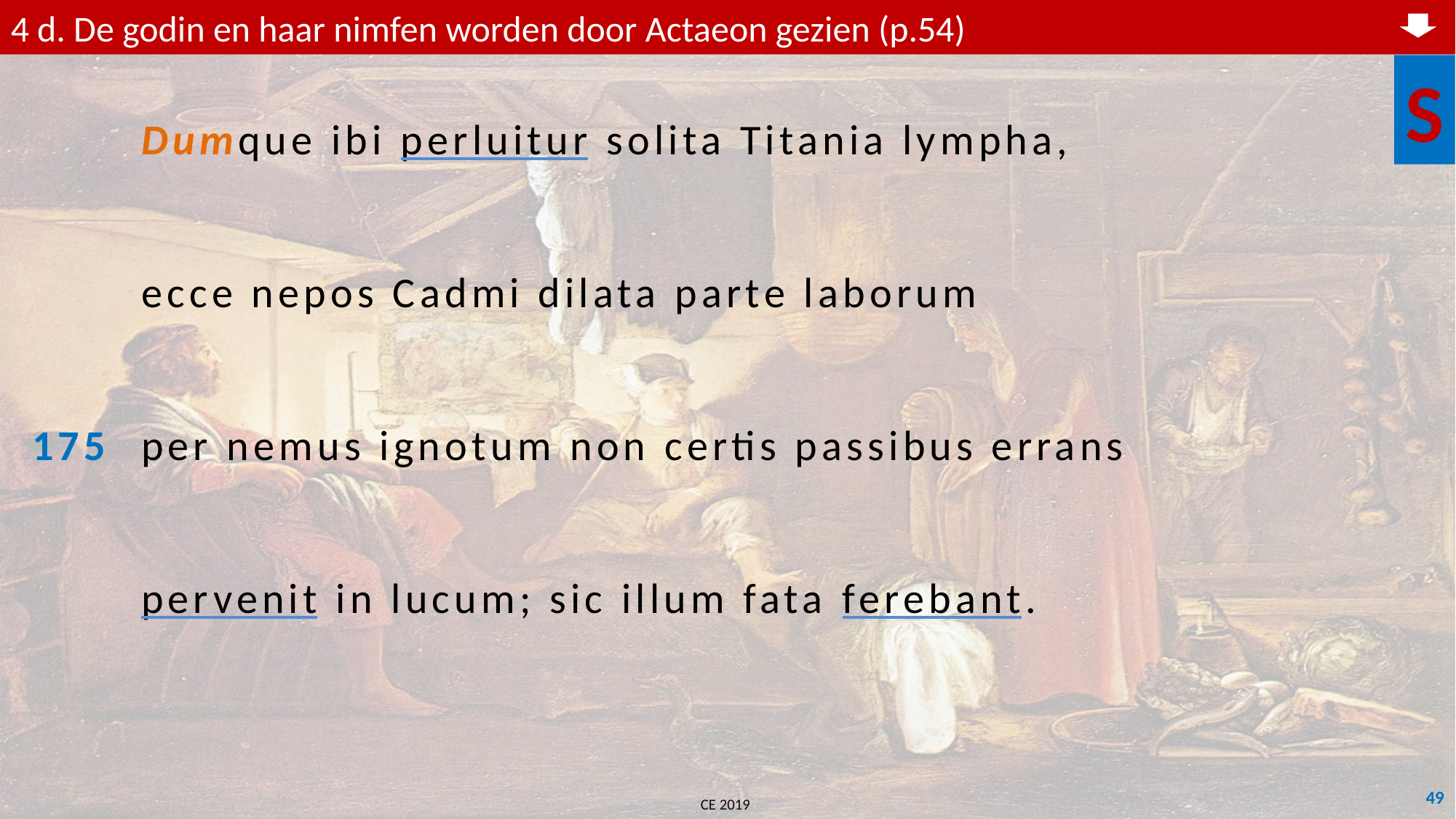

4 d. De godin en haar nimfen worden door Actaeon gezien (p.54)

S
	Dumque ibi perluitur solita Titania lympha,
	ecce nepos Cadmi dilata parte laborum
175	per nemus ignotum non certis passibus errans
	pervenit in lucum; sic illum fata ferebant.
49
CE 2019